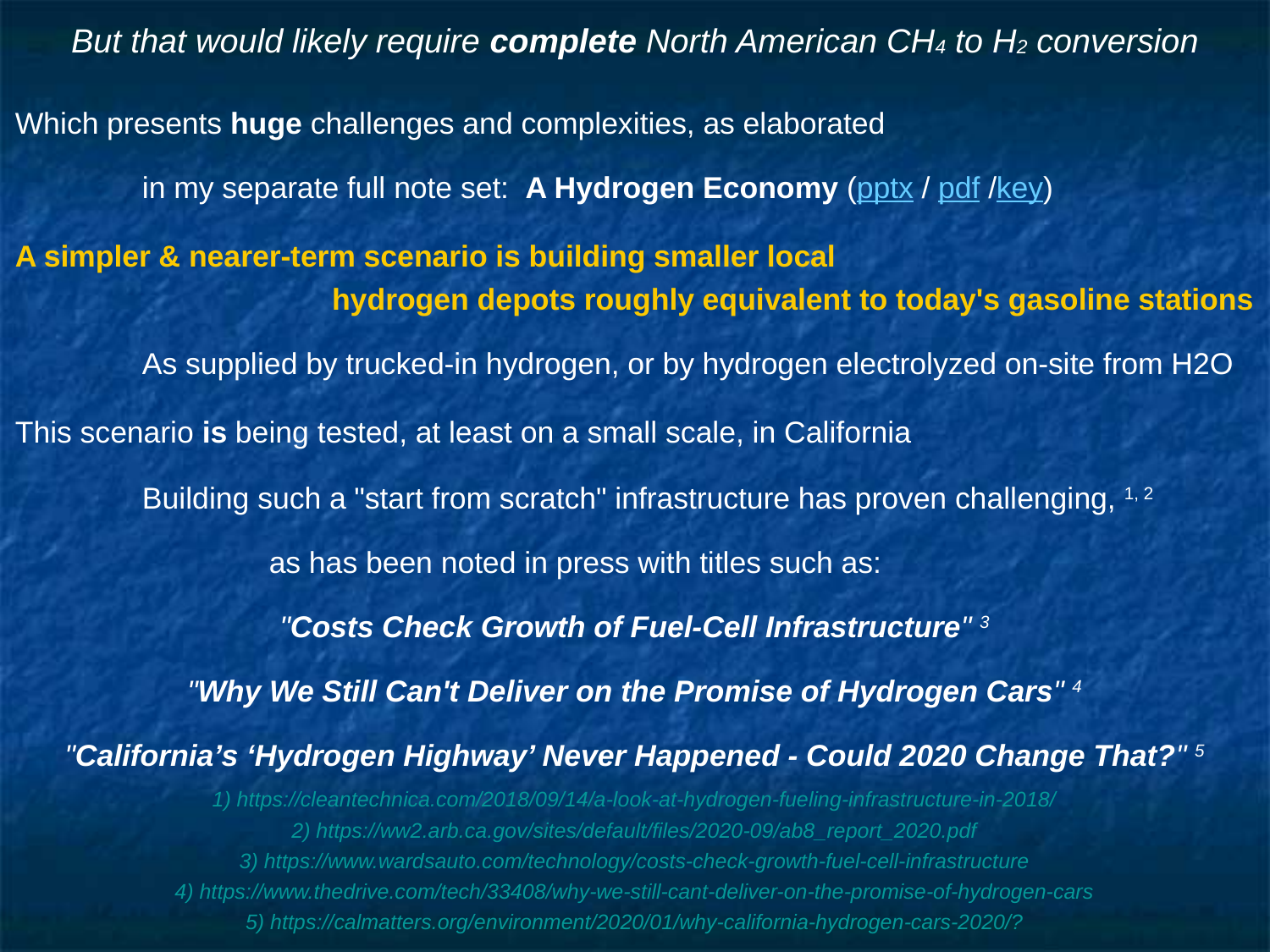

# But that would likely require complete North American CH4 to H2 conversion
Which presents huge challenges and complexities, as elaborated

	in my separate full note set:  A Hydrogen Economy (pptx / pdf /key)

A simpler & nearer-term scenario is building smaller local
hydrogen depots roughly equivalent to today's gasoline stations

	As supplied by trucked-in hydrogen, or by hydrogen electrolyzed on-site from H2O

This scenario is being tested, at least on a small scale, in California

	Building such a "start from scratch" infrastructure has proven challenging, 1, 2

		as has been noted in press with titles such as:

"Costs Check Growth of Fuel-Cell Infrastructure" 3

"Why We Still Can't Deliver on the Promise of Hydrogen Cars" 4

"California’s ‘Hydrogen Highway’ Never Happened - Could 2020 Change That?" 5
1) https://cleantechnica.com/2018/09/14/a-look-at-hydrogen-fueling-infrastructure-in-2018/
2) https://ww2.arb.ca.gov/sites/default/files/2020-09/ab8_report_2020.pdf
3) https://www.wardsauto.com/technology/costs-check-growth-fuel-cell-infrastructure
4) https://www.thedrive.com/tech/33408/why-we-still-cant-deliver-on-the-promise-of-hydrogen-cars
5) https://calmatters.org/environment/2020/01/why-california-hydrogen-cars-2020/?